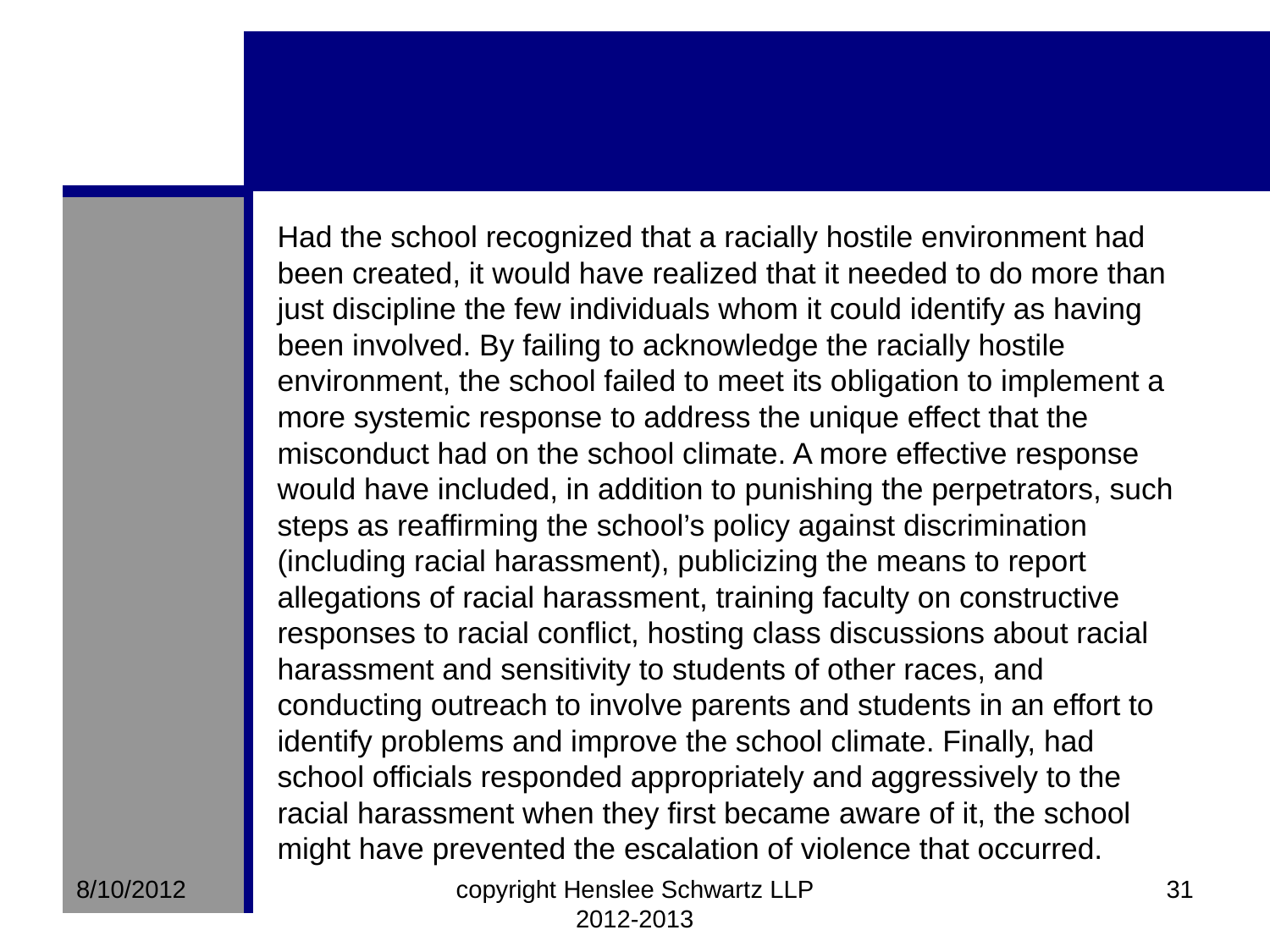

Had the school recognized that a racially hostile environment had been created, it would have realized that it needed to do more than just discipline the few individuals whom it could identify as having been involved. By failing to acknowledge the racially hostile environment, the school failed to meet its obligation to implement a more systemic response to address the unique effect that the misconduct had on the school climate. A more effective response would have included, in addition to punishing the perpetrators, such steps as reaffirming the school’s policy against discrimination (including racial harassment), publicizing the means to report allegations of racial harassment, training faculty on constructive responses to racial conflict, hosting class discussions about racial harassment and sensitivity to students of other races, and conducting outreach to involve parents and students in an effort to identify problems and improve the school climate. Finally, had school officials responded appropriately and aggressively to the racial harassment when they first became aware of it, the school might have prevented the escalation of violence that occurred.
8/10/2012
copyright Henslee Schwartz LLP 2012-2013
31